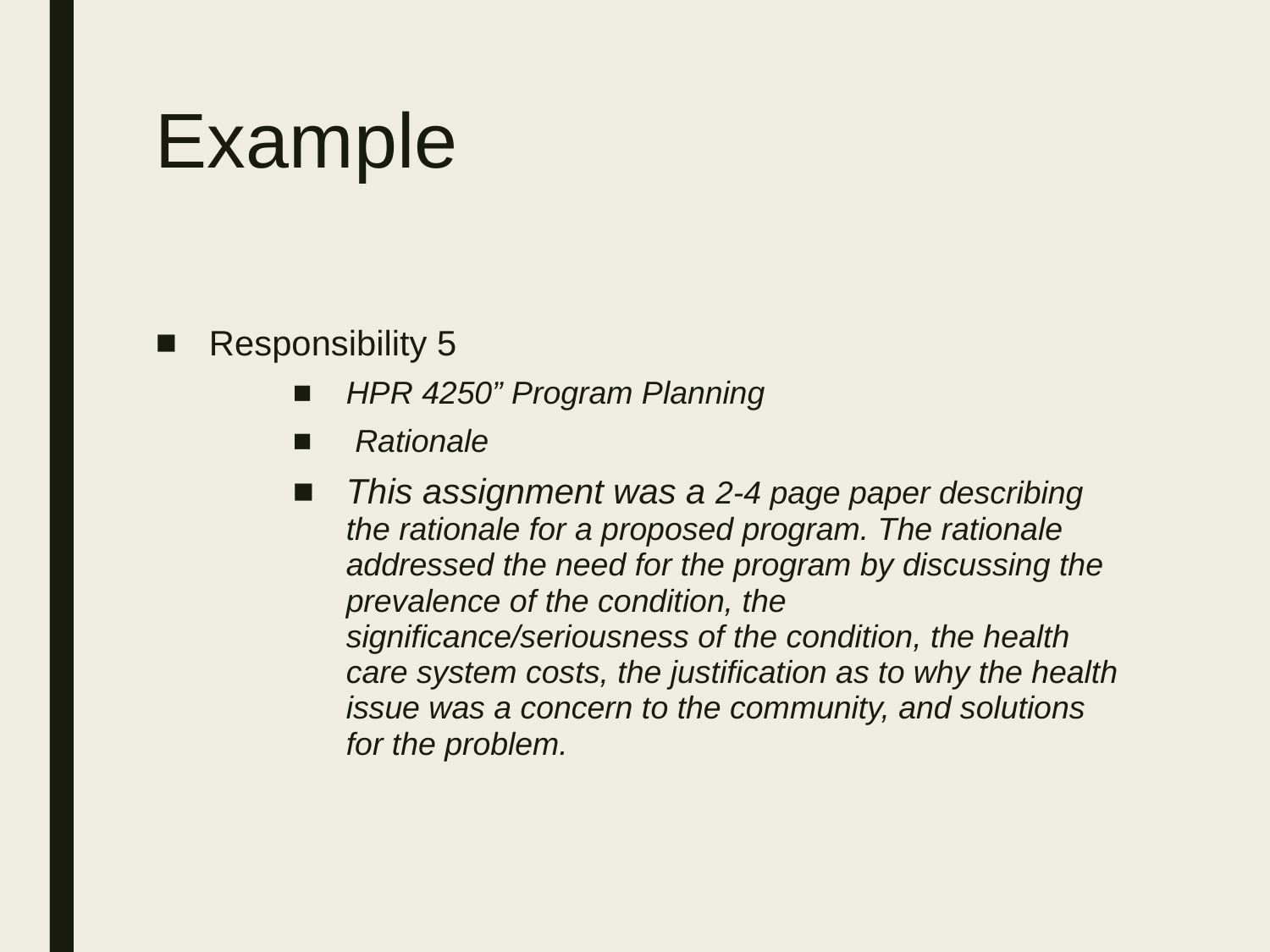

# Example
Responsibility 5
HPR 4250” Program Planning
 Rationale
This assignment was a 2-4 page paper describing the rationale for a proposed program. The rationale addressed the need for the program by discussing the prevalence of the condition, the significance/seriousness of the condition, the health care system costs, the justification as to why the health issue was a concern to the community, and solutions for the problem.